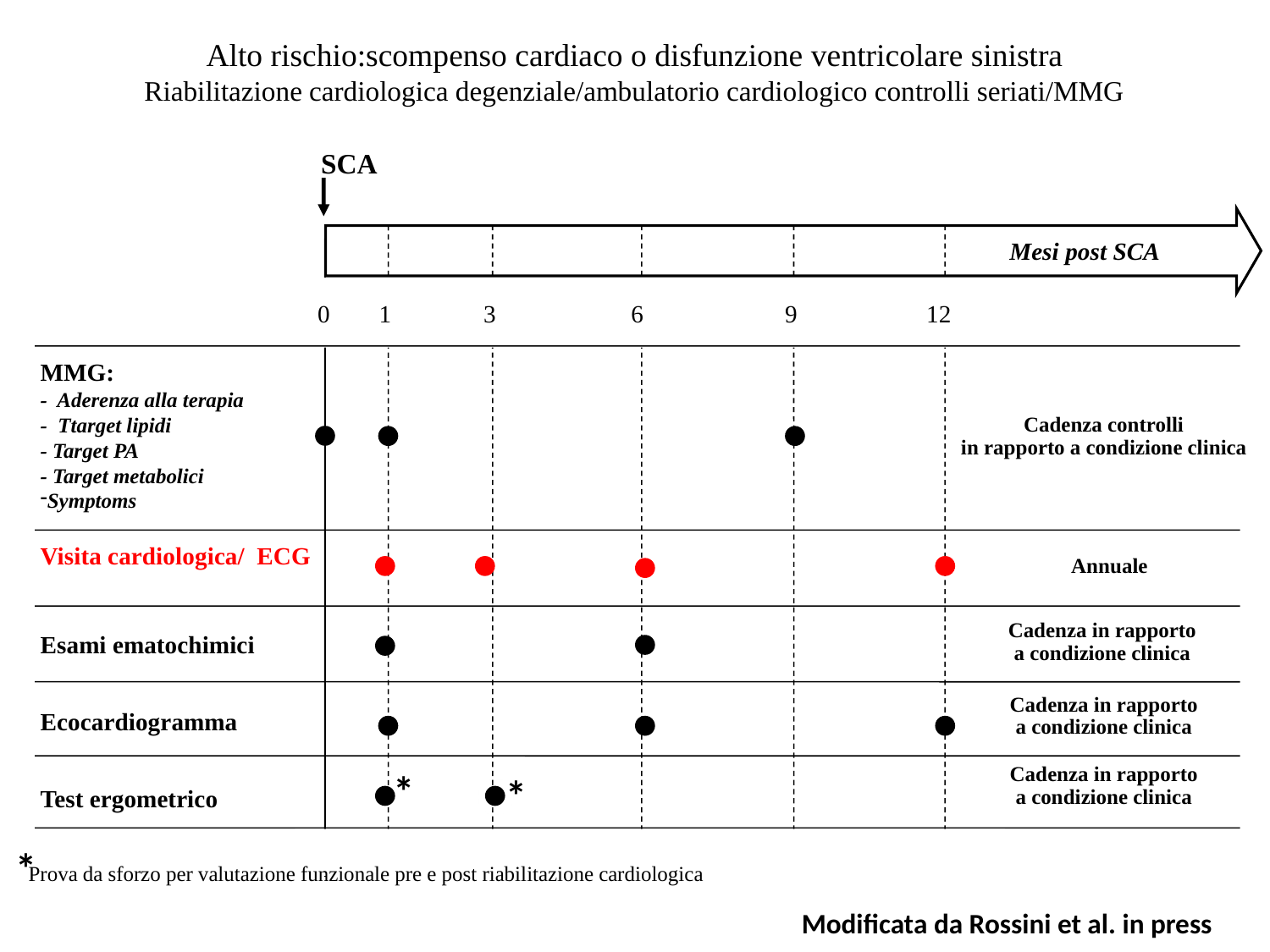

Alto rischio:scompenso cardiaco o disfunzione ventricolare sinistra
Riabilitazione cardiologica degenziale/ambulatorio cardiologico controlli seriati/MMG
SCA

Mesi post SCA

0        1               3                      6                       9                     12

MMG:
-  Aderenza alla terapia
-  Ttarget lipidi
- Target PA
- Target metabolici
Symptoms

Visita cardiologica/  ECG

Esami ematochimici

Ecocardiogramma

Test ergometrico
Cadenza controlli
in rapporto a condizione clinica

Annuale

Cadenza in rapporto
a condizione clinica

Cadenza in rapporto
a condizione clinica

Cadenza in rapporto
a condizione clinica
*
*

*
   Prova da sforzo per valutazione funzionale pre e post riabilitazione cardiologica

Modificata da Rossini et al. in press